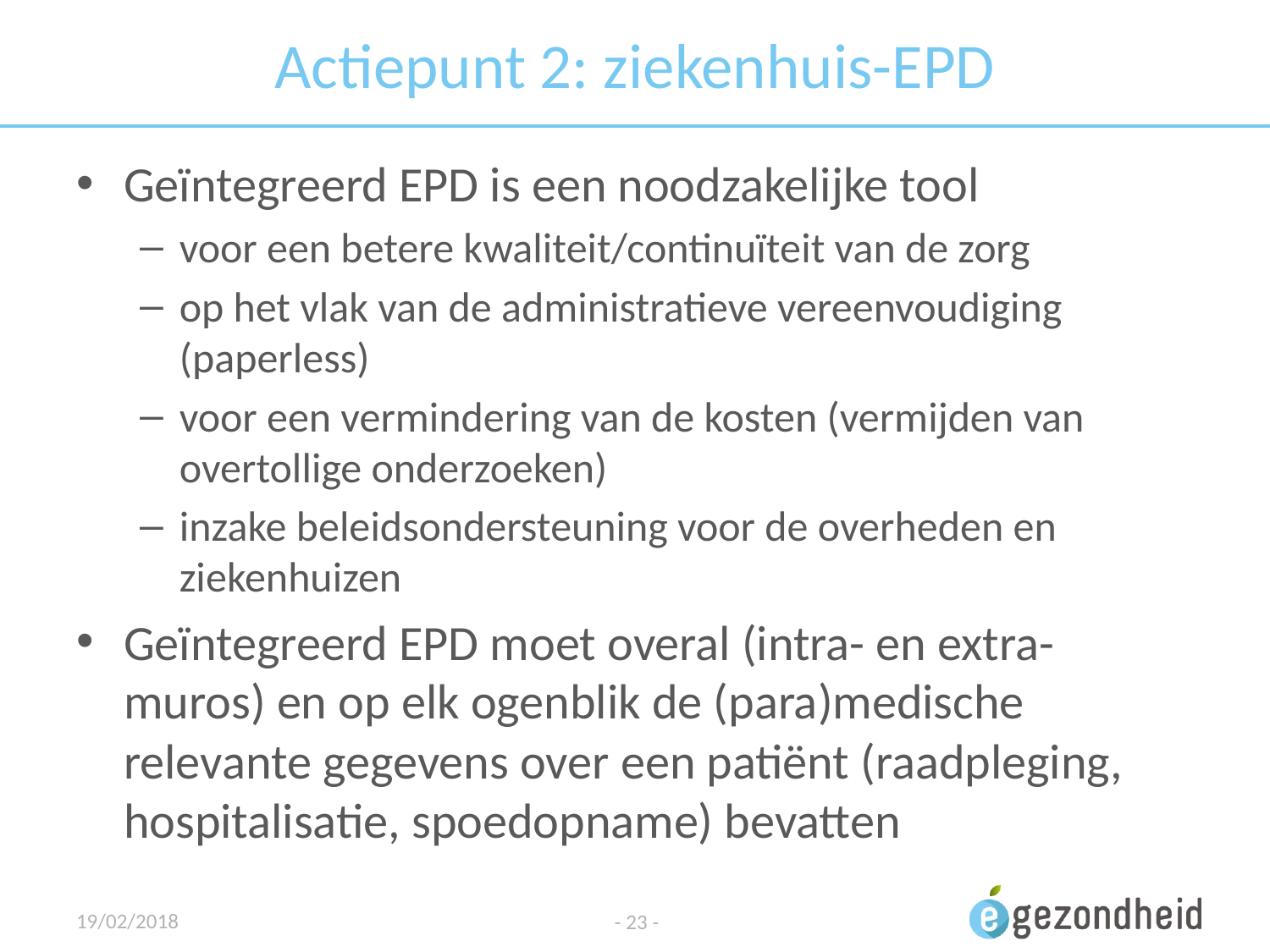

# Actiepunt 2: ziekenhuis-EPD
Geïntegreerd EPD is een noodzakelijke tool
voor een betere kwaliteit/continuïteit van de zorg
op het vlak van de administratieve vereenvoudiging (paperless)
voor een vermindering van de kosten (vermijden van overtollige onderzoeken)
inzake beleidsondersteuning voor de overheden en ziekenhuizen
Geïntegreerd EPD moet overal (intra- en extra-muros) en op elk ogenblik de (para)medische relevante gegevens over een patiënt (raadpleging, hospitalisatie, spoedopname) bevatten

19/02/2018
- 23 -